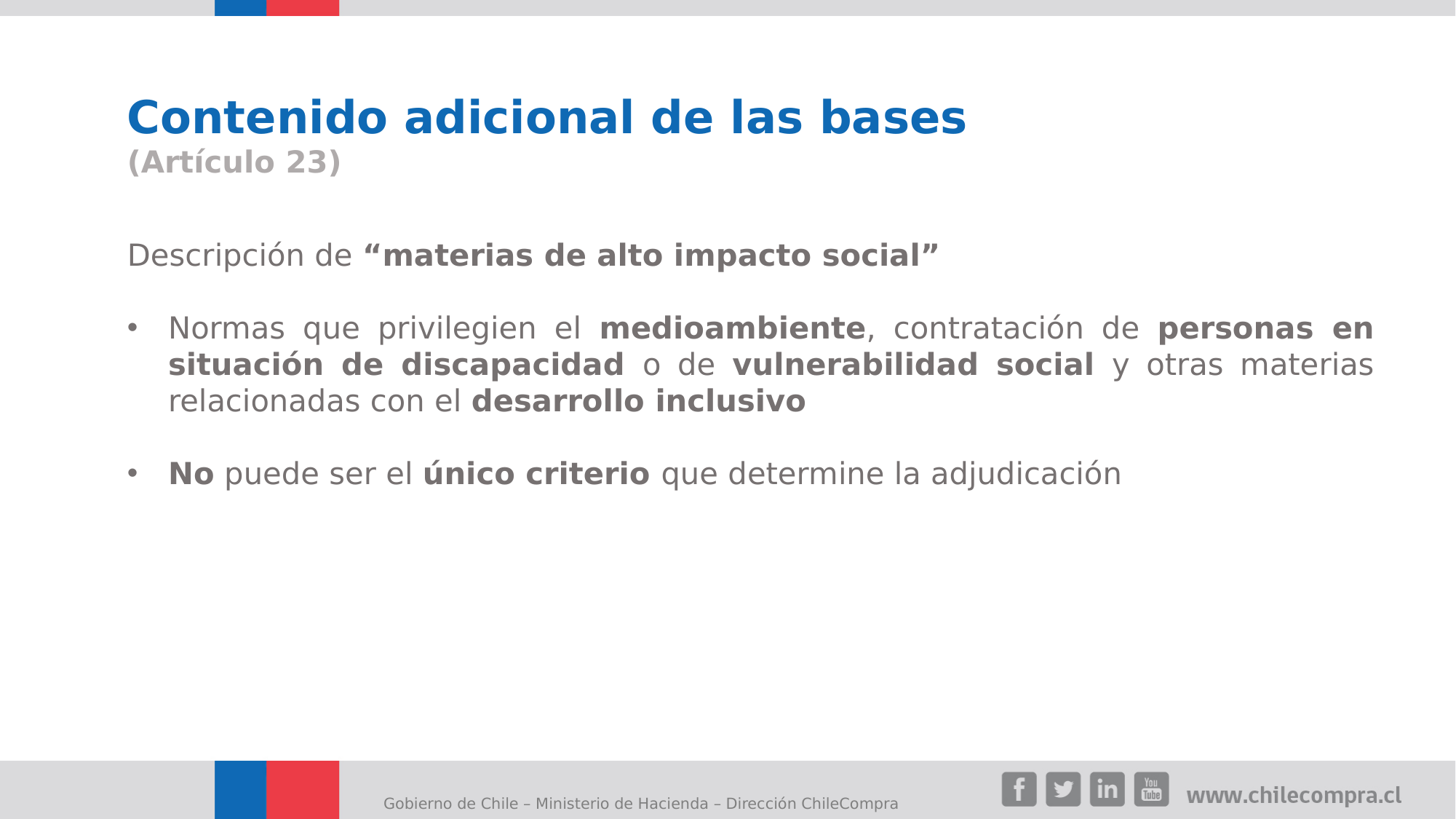

Contenido adicional de las bases
(Artículo 23)
Descripción de “materias de alto impacto social”

Normas que privilegien el medioambiente, contratación de personas en situación de discapacidad o de vulnerabilidad social y otras materias relacionadas con el desarrollo inclusivo

No puede ser el único criterio que determine la adjudicación

Gobierno de Chile – Ministerio de Hacienda – Dirección ChileCompra